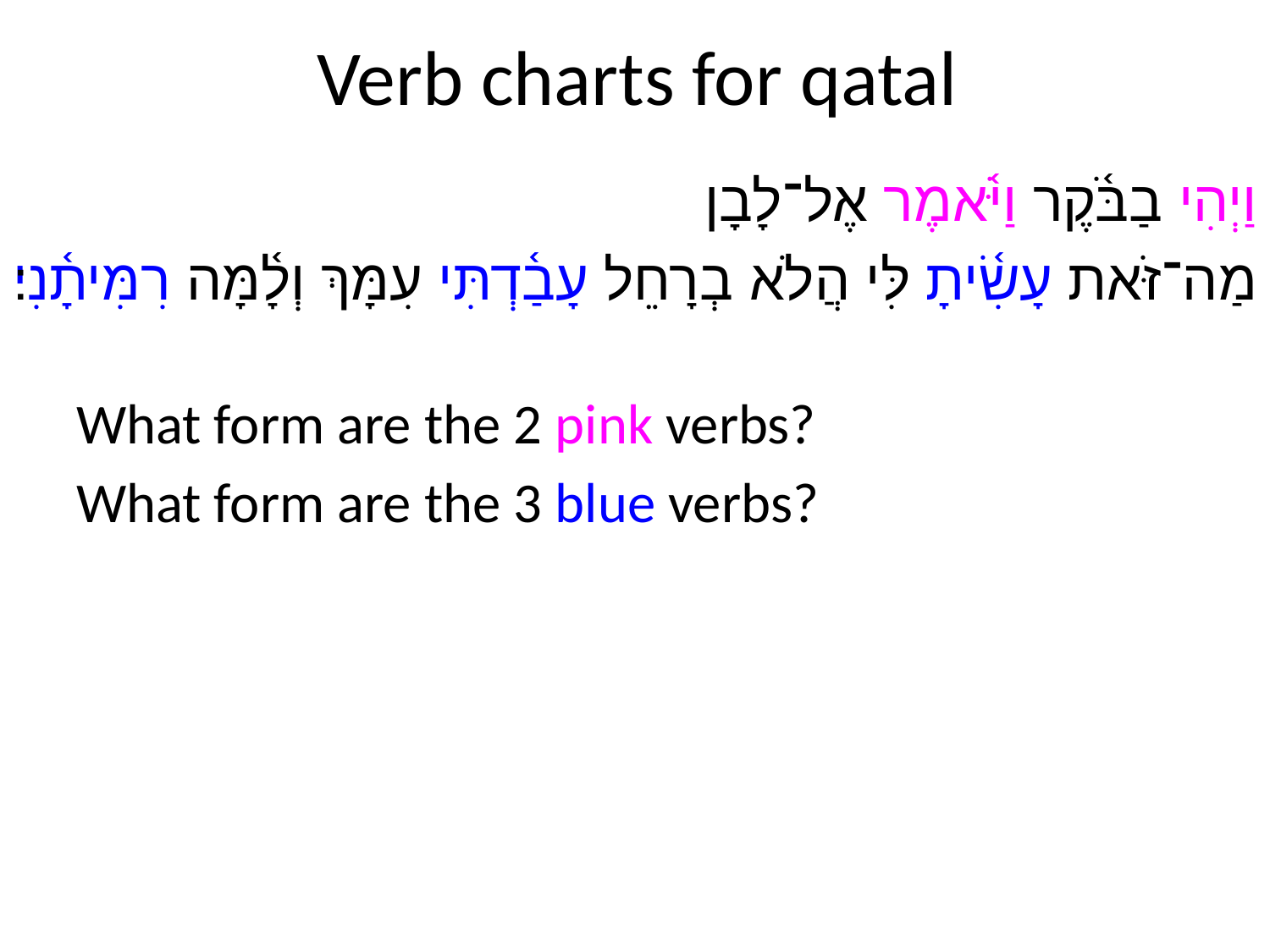

# Verb charts for qatal
וַיְהִי בַבֹּ֫קֶר וַיֹּ֫אמֶר אֶל־לָבָן
מַה־זֹּאת עָשִׂ֫יתָ לִּי הֲלֹא בְרָחֵל עָבַ֫דְתִּי עִמָּךְ וְלָ֫מָּה רִמִּיתָ֫נִי׃
What form are the 2 pink verbs?
What form are the 3 blue verbs?